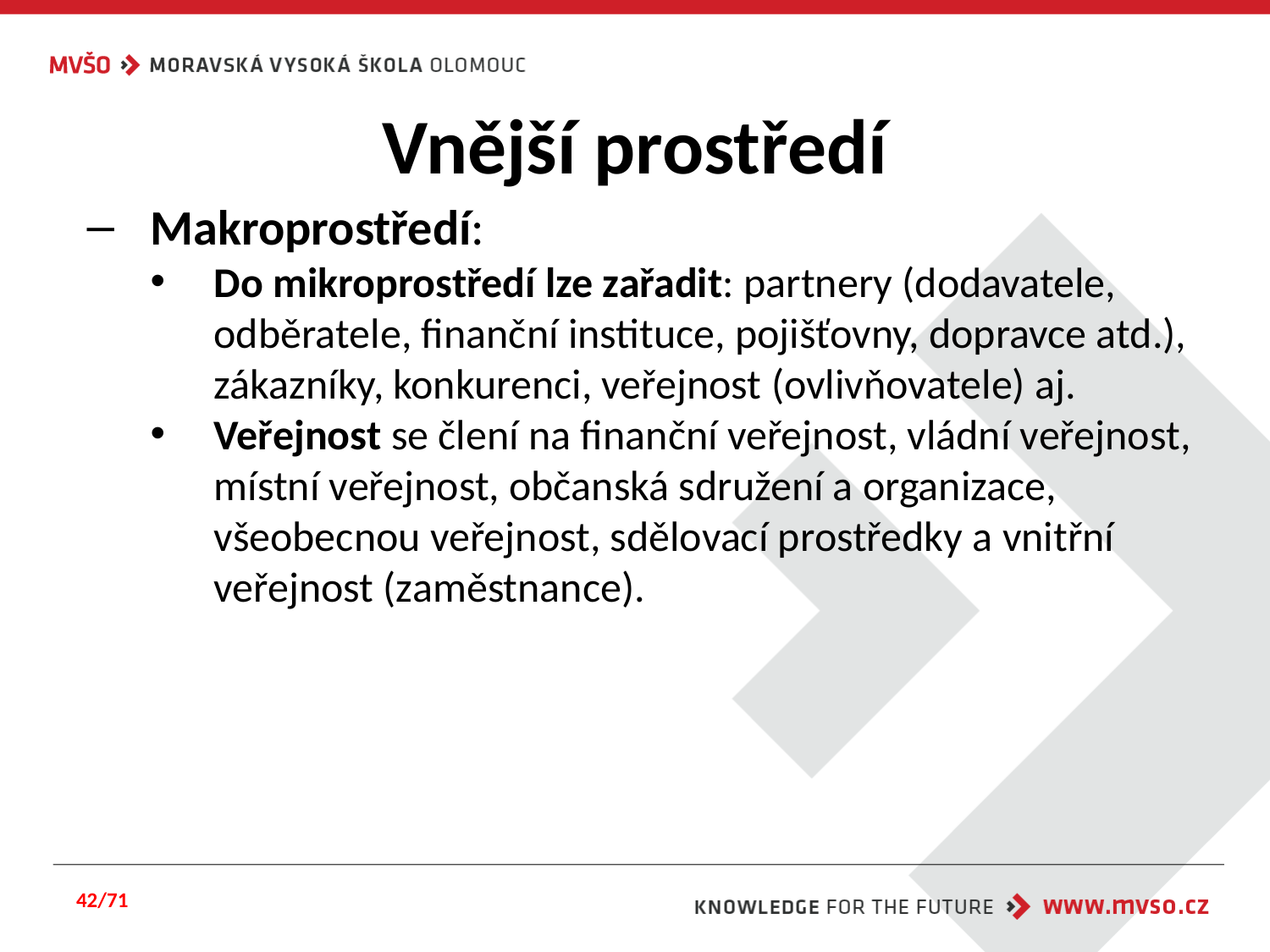

# Vnější prostředí
Makroprostředí:
Do mikroprostředí lze zařadit: partnery (dodavatele, odběratele, finanční instituce, pojišťovny, dopravce atd.), zákazníky, konkurenci, veřejnost (ovlivňovatele) aj.
Veřejnost se člení na finanční veřejnost, vládní veřejnost, místní veřejnost, občanská sdružení a organizace, všeobecnou veřejnost, sdělovací prostředky a vnitřní veřejnost (zaměstnance).
42/71